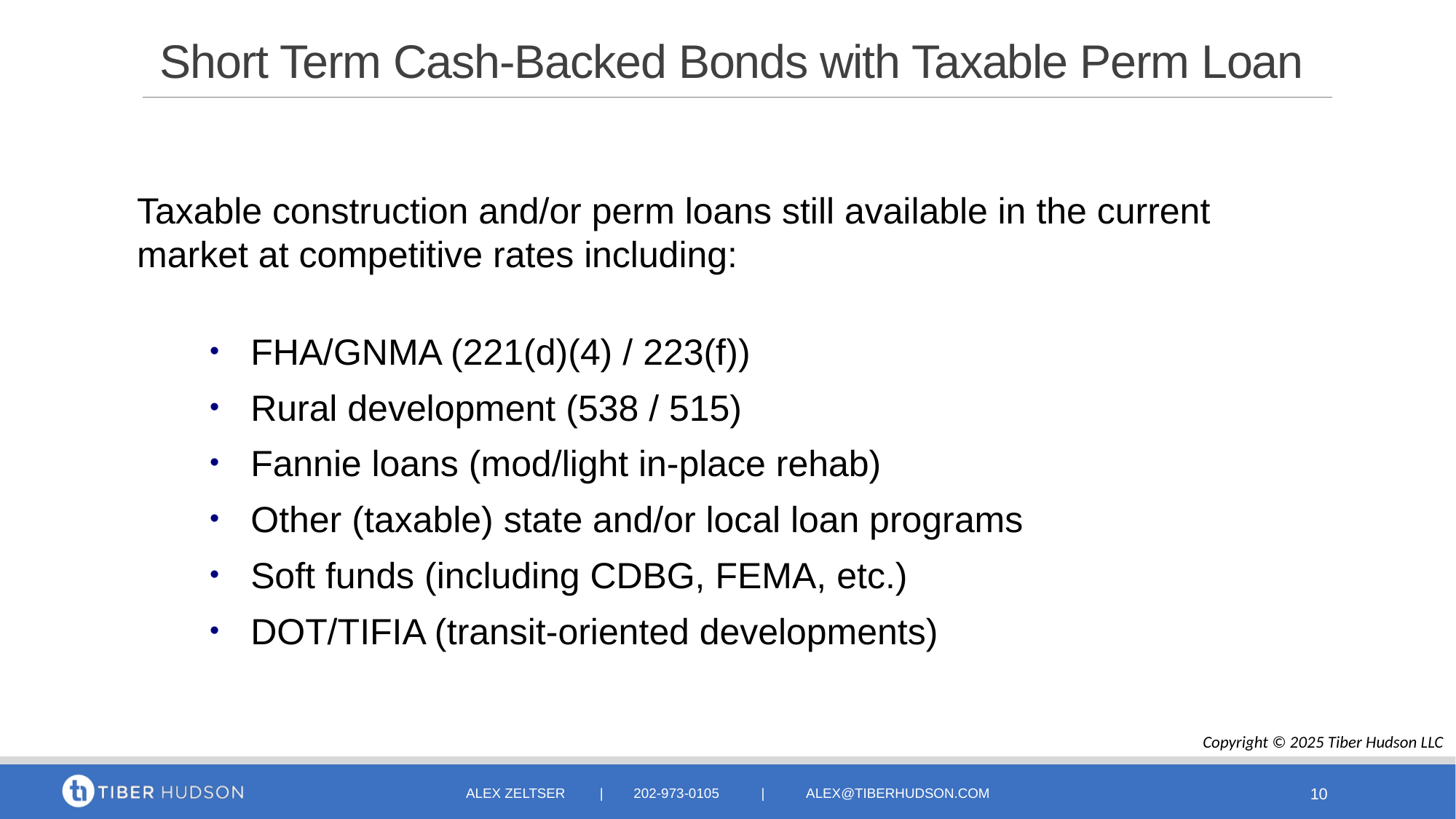

Short Term Cash-Backed Bonds with Taxable Perm Loan
Taxable construction and/or perm loans still available in the current market at competitive rates including:

FHA/GNMA (221(d)(4) / 223(f))
Rural development (538 / 515)
Fannie loans (mod/light in-place rehab)
Other (taxable) state and/or local loan programs
Soft funds (including CDBG, FEMA, etc.)
DOT/TIFIA (transit-oriented developments)

Copyright © 2025 Tiber Hudson LLC
Alex zeltser         |        202-973-0105           |           alex@tiberhudson.com
10